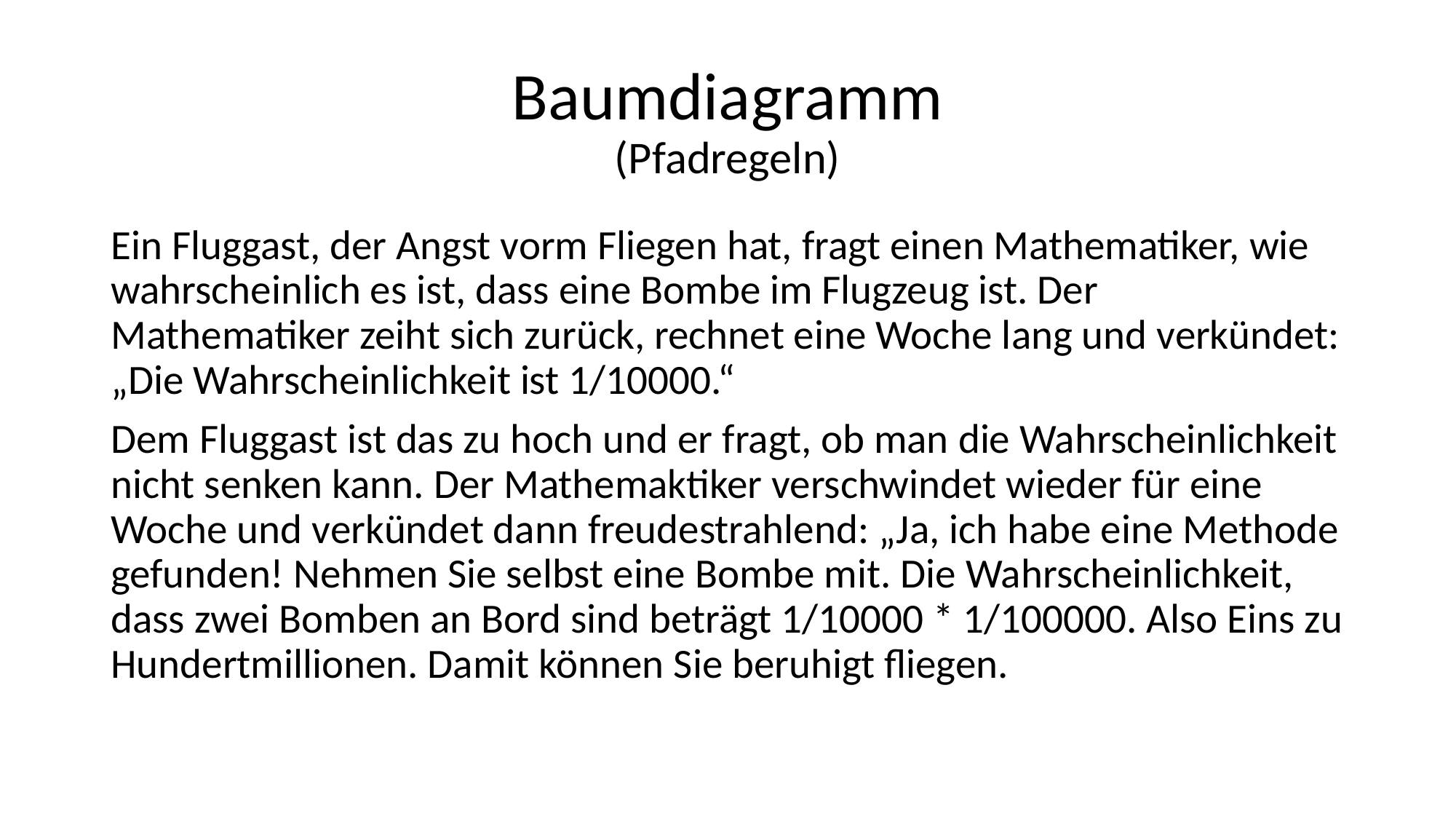

# Baumdiagramm (Pfadregeln)
Ein Fluggast, der Angst vorm Fliegen hat, fragt einen Mathematiker, wie wahrscheinlich es ist, dass eine Bombe im Flugzeug ist. Der Mathematiker zeiht sich zurück, rechnet eine Woche lang und verkündet: „Die Wahrscheinlichkeit ist 1/10000.“
Dem Fluggast ist das zu hoch und er fragt, ob man die Wahrscheinlichkeit nicht senken kann. Der Mathemaktiker verschwindet wieder für eine Woche und verkündet dann freudestrahlend: „Ja, ich habe eine Methode gefunden! Nehmen Sie selbst eine Bombe mit. Die Wahrscheinlichkeit, dass zwei Bomben an Bord sind beträgt 1/10000 * 1/100000. Also Eins zu Hundertmillionen. Damit können Sie beruhigt fliegen.